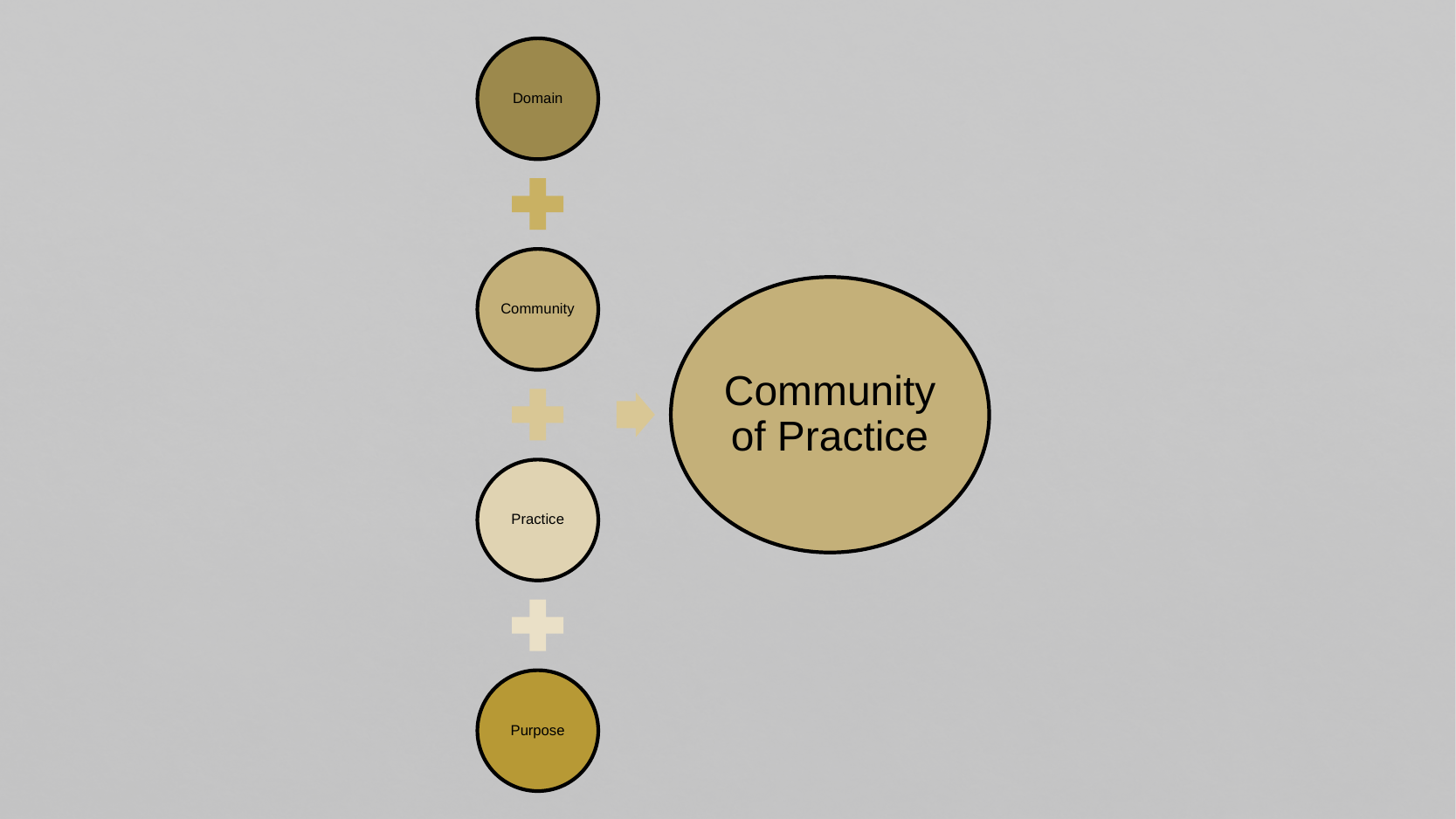

Domain

Community

Practice

Purpose

Community of Practice